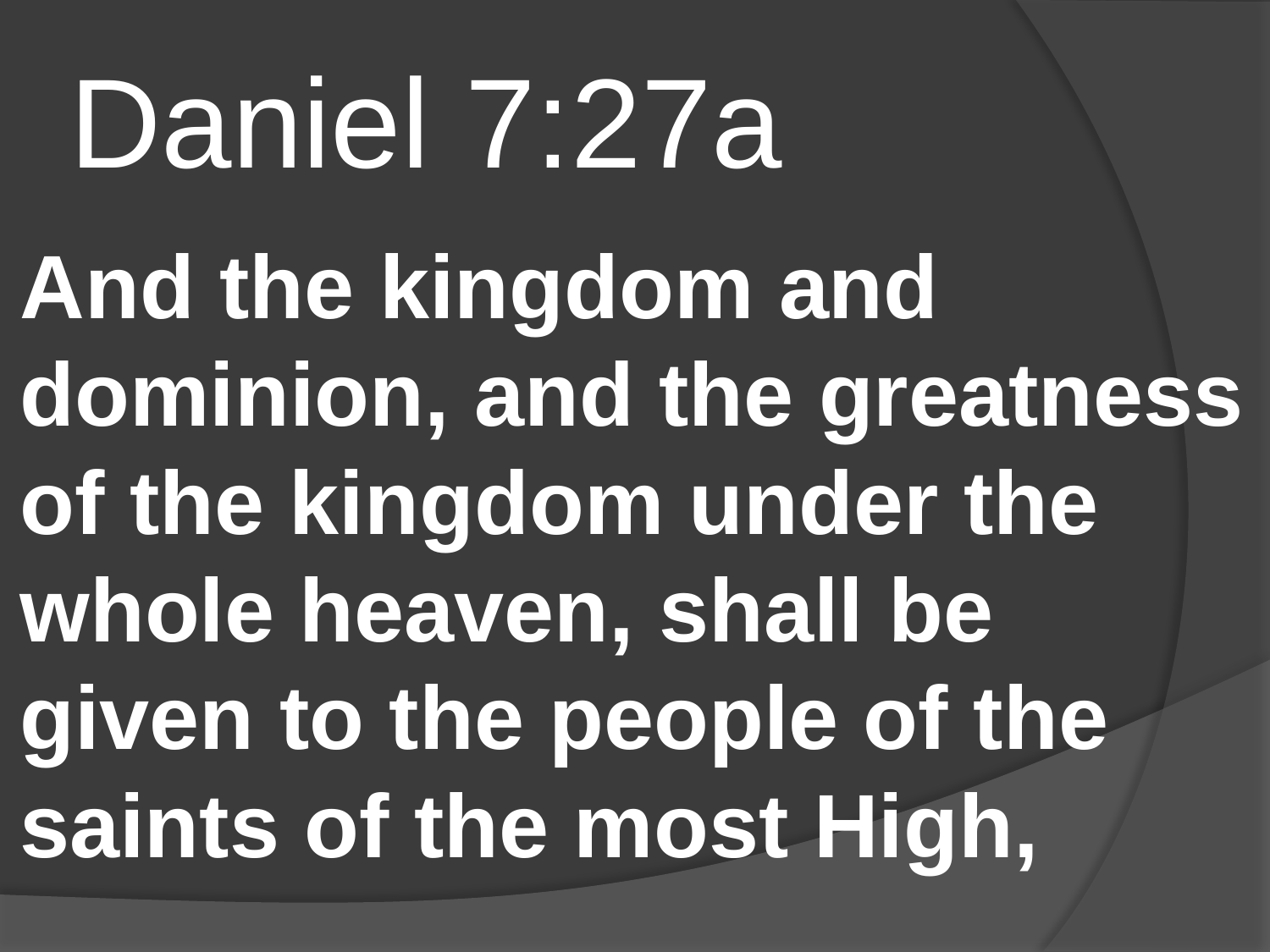

# Daniel 7:27a
And the kingdom and dominion, and the greatness of the kingdom under the whole heaven, shall be given to the people of the saints of the most High,